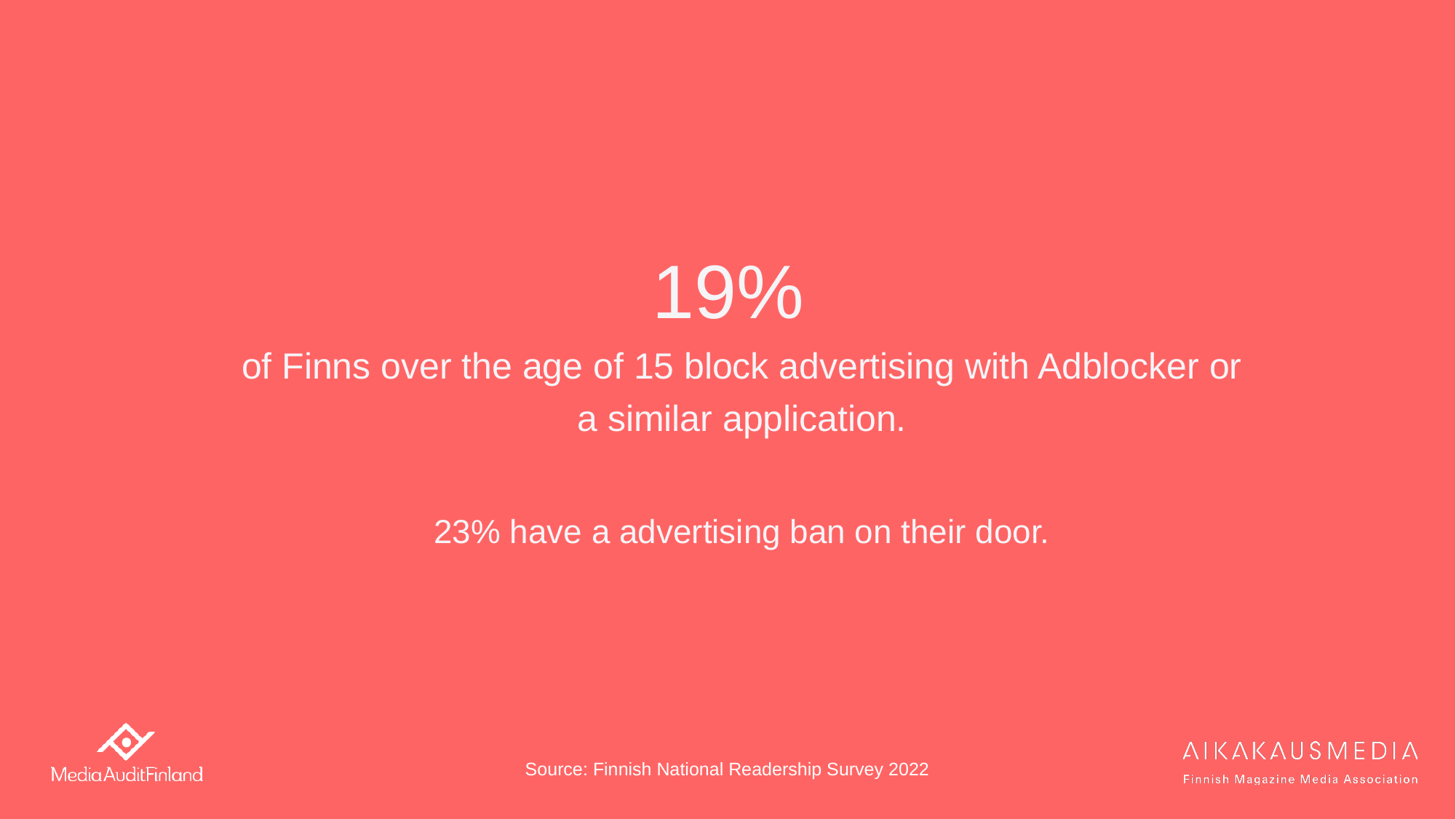

19%
of Finns over the age of 15 block advertising with Adblocker or a similar application.
23% have a advertising ban on their door.
Source: Finnish National Readership Survey 2022